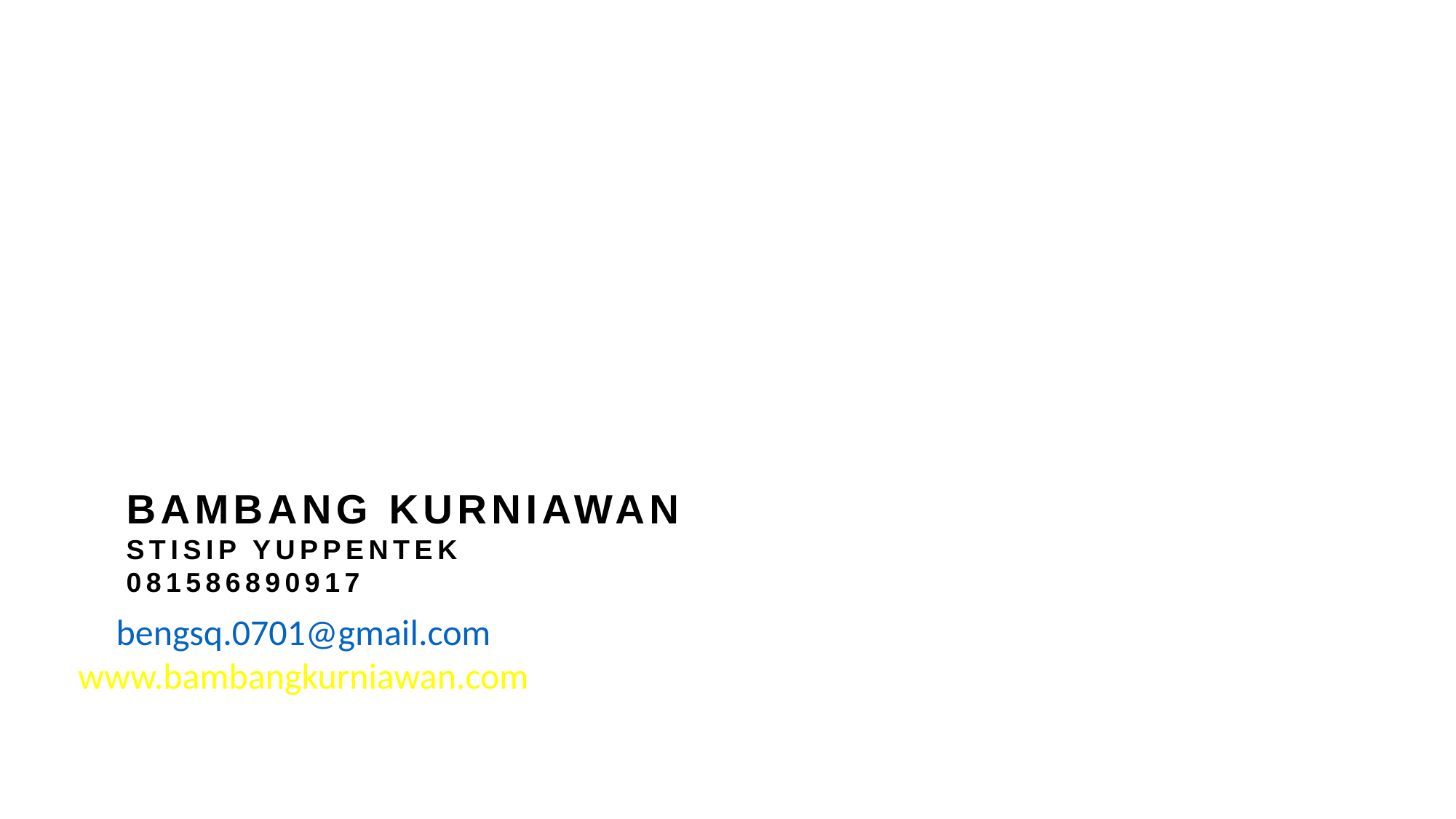

bambang KuRniawan
Stisip yuppentek
081586890917
bengsq.0701@gmail.com
www.bambangkurniawan.com